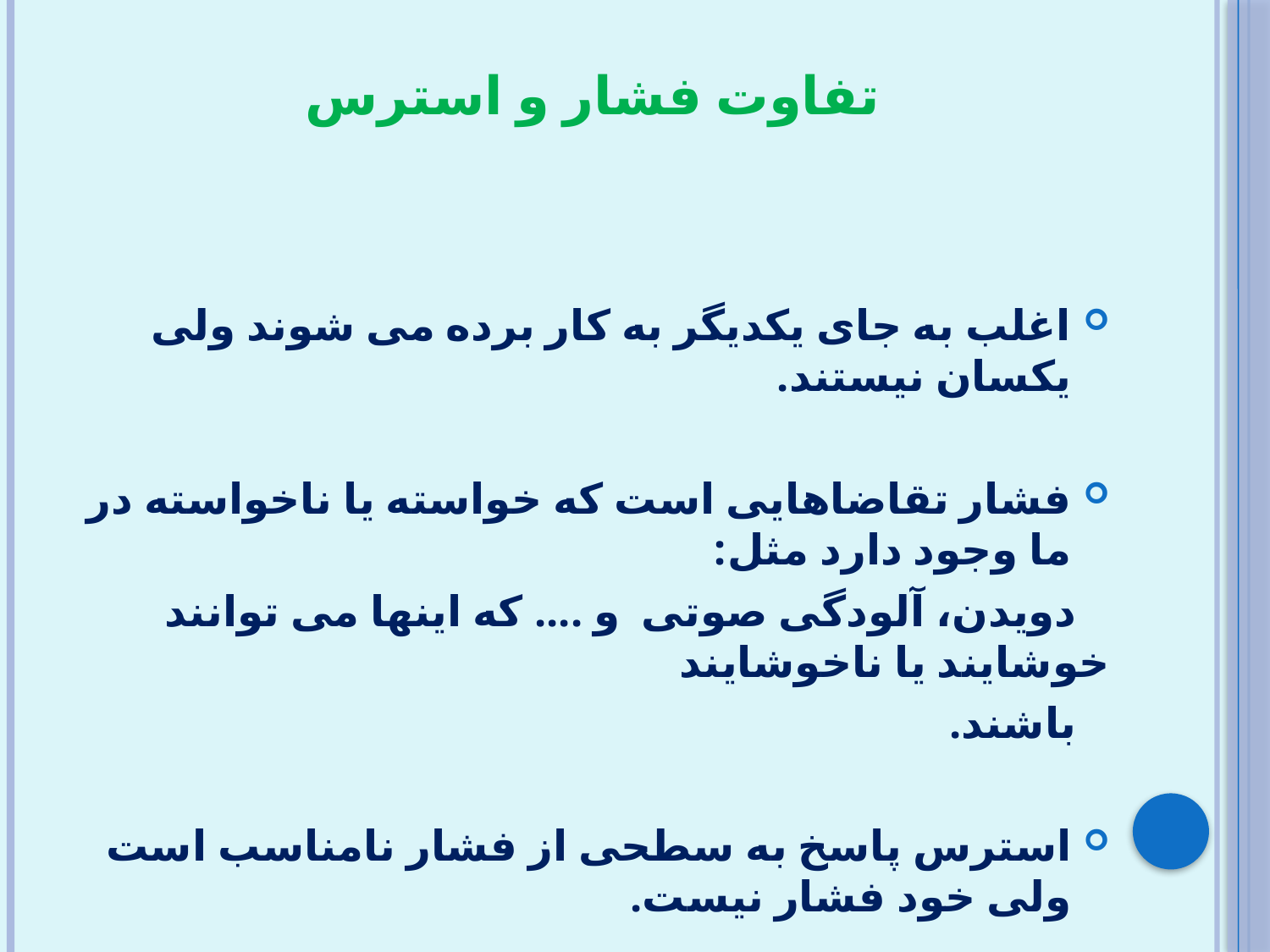

# تفاوت فشار و استرس

اغلب به جای یکدیگر به کار برده می شوند ولی یکسان نیستند.

فشار تقاضاهایی است که خواسته یا ناخواسته در ما وجود دارد مثل:
   دویدن، آلودگی صوتی  و .... که اینها می توانند خوشایند یا ناخوشایند
   باشند.

استرس پاسخ به سطحی از فشار نامناسب است ولی خود فشار نیست.